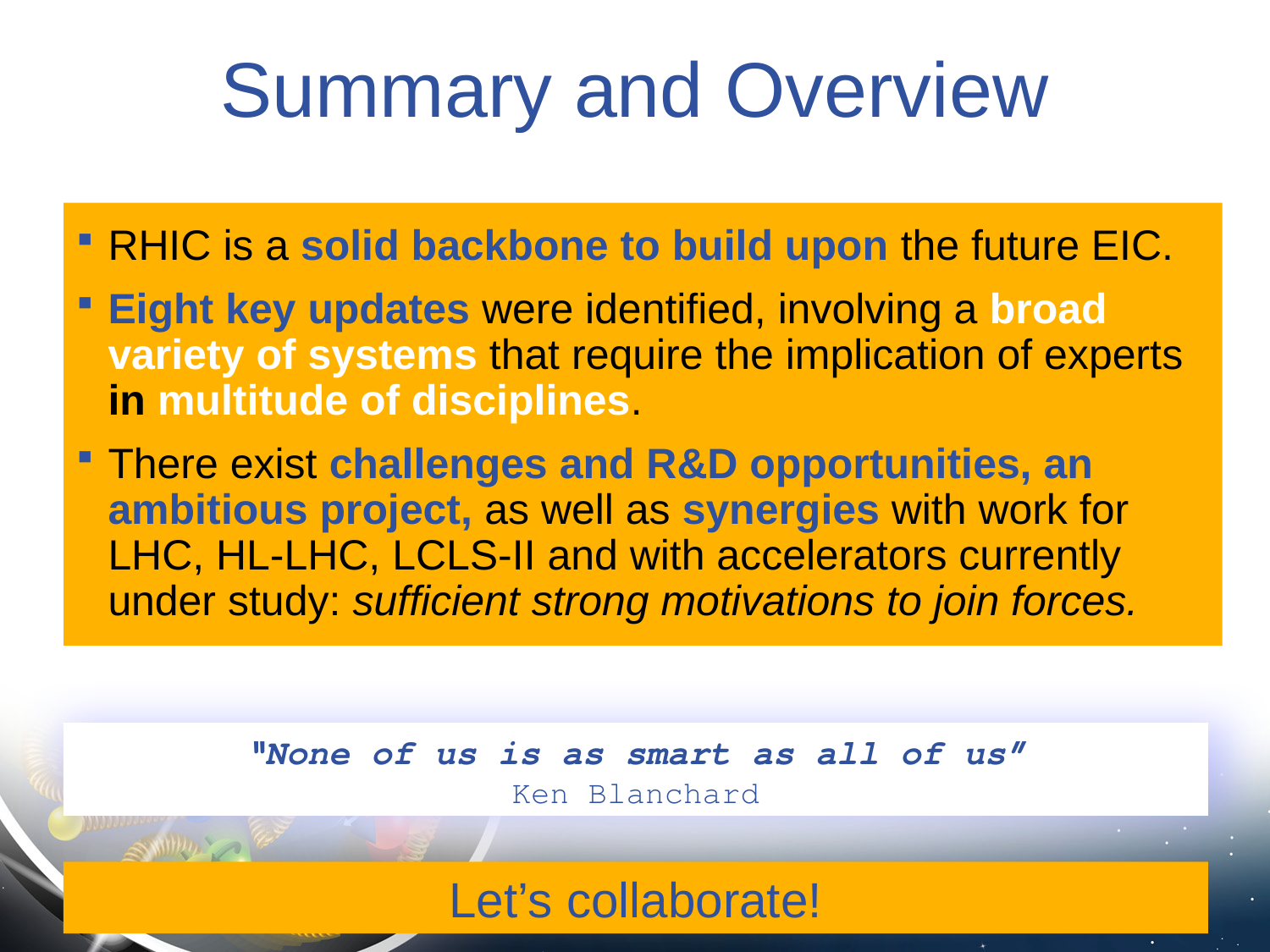

# Summary and Overview
RHIC is a solid backbone to build upon the future EIC.
Eight key updates were identified, involving a broad variety of systems that require the implication of experts in multitude of disciplines.
There exist challenges and R&D opportunities, an ambitious project, as well as synergies with work for LHC, HL-LHC, LCLS-II and with accelerators currently under study: sufficient strong motivations to join forces.
“None of us is as smart as all of us”
Ken Blanchard
Let’s collaborate!
18